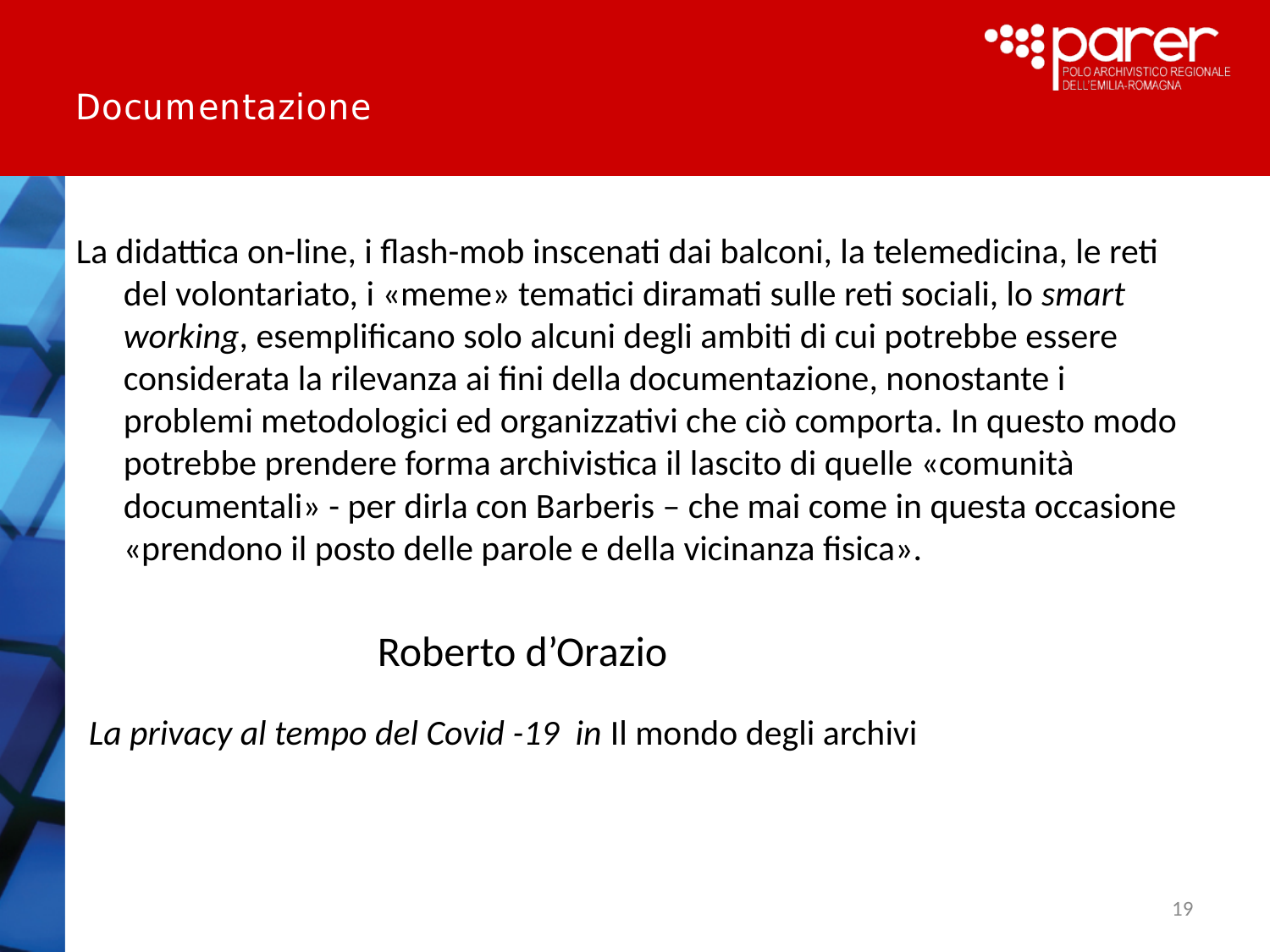

# Documentazione
La didattica on-line, i flash-mob inscenati dai balconi, la telemedicina, le reti del volontariato, i «meme» tematici diramati sulle reti sociali, lo smart working, esemplificano solo alcuni degli ambiti di cui potrebbe essere considerata la rilevanza ai fini della documentazione, nonostante i problemi metodologici ed organizzativi che ciò comporta. In questo modo potrebbe prendere forma archivistica il lascito di quelle «comunità documentali» - per dirla con Barberis – che mai come in questa occasione «prendono il posto delle parole e della vicinanza fisica».
											Roberto d’Orazio
 La privacy al tempo del Covid -19  in Il mondo degli archivi

19